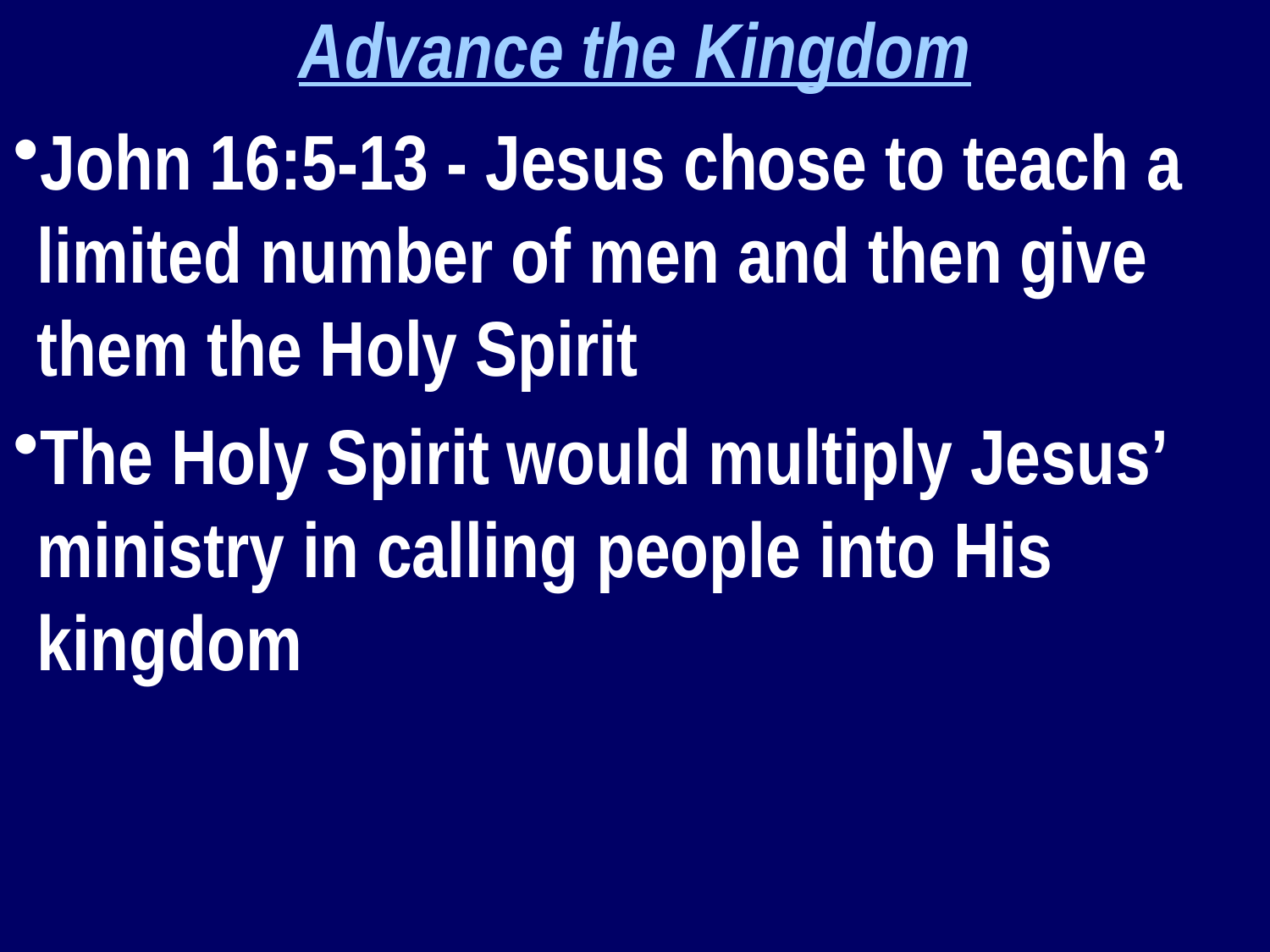

Advance the Kingdom
John 16:5-13 - Jesus chose to teach a limited number of men and then give them the Holy Spirit
The Holy Spirit would multiply Jesus’ ministry in calling people into His kingdom